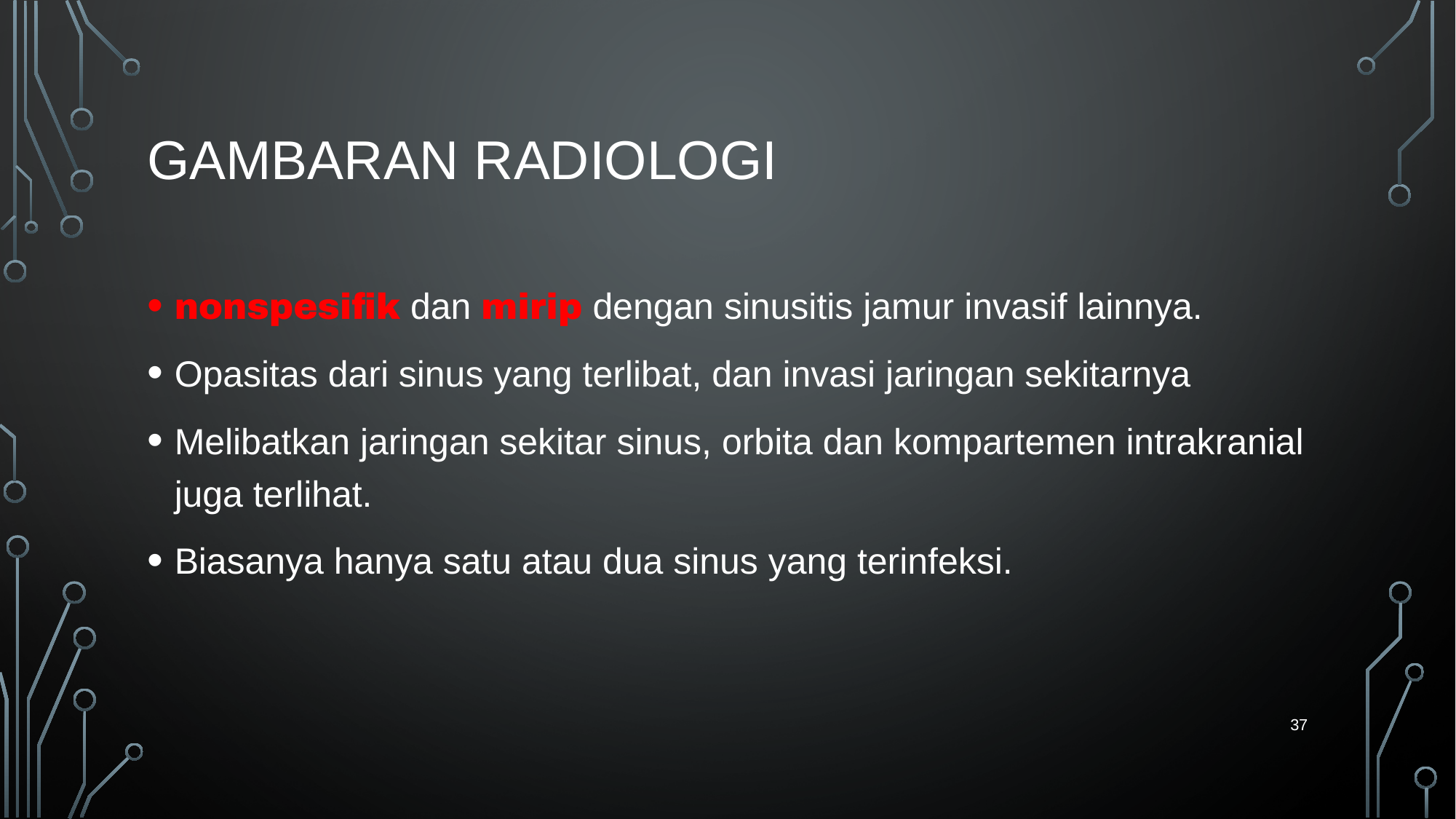

# GAMBARAN RADIOLOGI
nonspesifik dan mirip dengan sinusitis jamur invasif lainnya.
Opasitas dari sinus yang terlibat, dan invasi jaringan sekitarnya
Melibatkan jaringan sekitar sinus, orbita dan kompartemen intrakranial juga terlihat.
Biasanya hanya satu atau dua sinus yang terinfeksi.
37